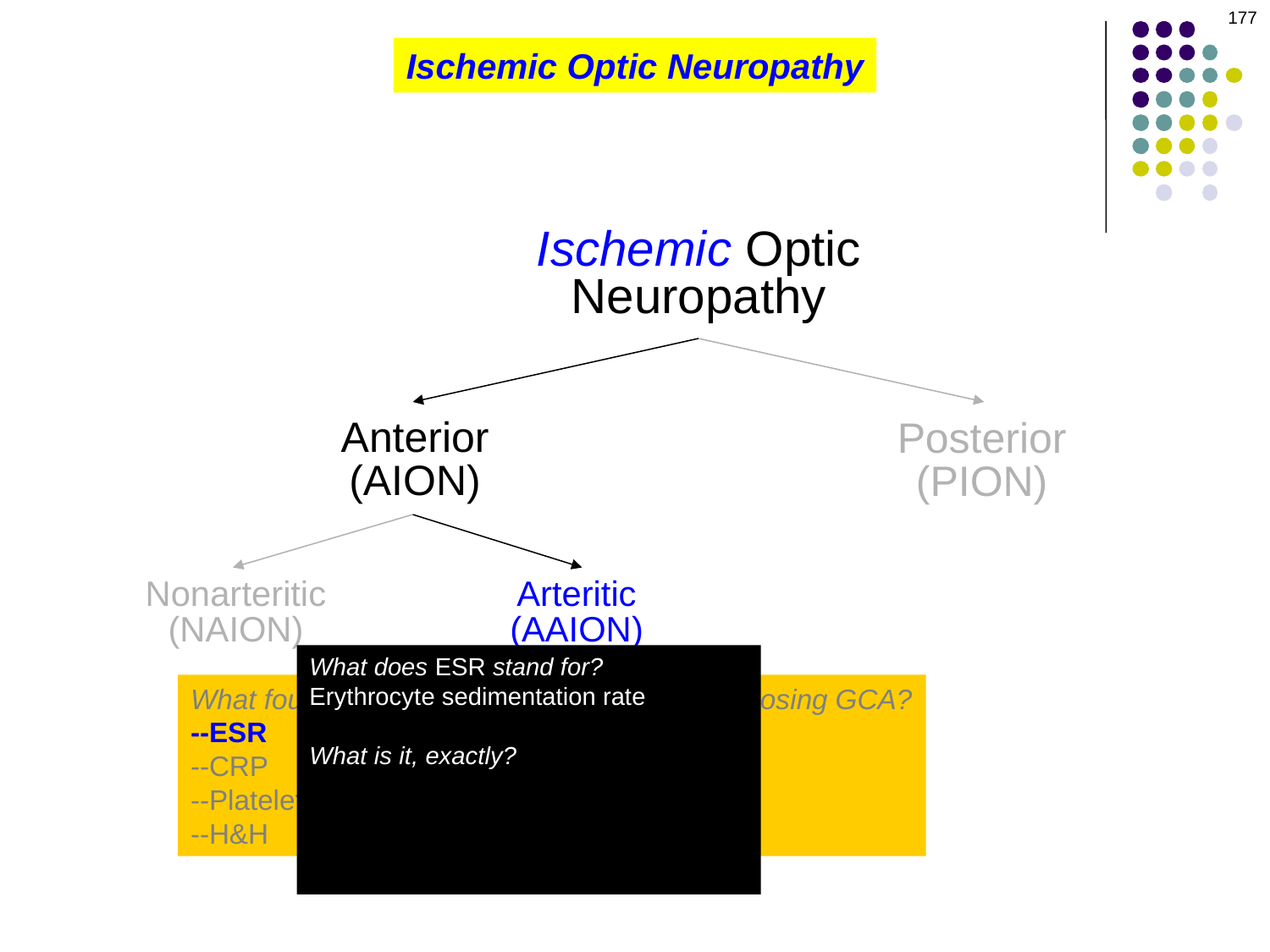

177
#
Ischemic Optic Neuropathy
Ischemic Optic
Neuropathy

Anterior
(AION)
Posterior
(PION)

Nonarteritic
(NAION)
Arteritic
(AAION)
What does ESR stand for?
Erythrocyte sedimentation rate

What is it, exactly?
A measure of how fast RBCs precipitate

What are the units?
mm/Hr
What four lab studies might be useful in diagnosing GCA?
--ESR
--CRP
--Platelet count
--H&H